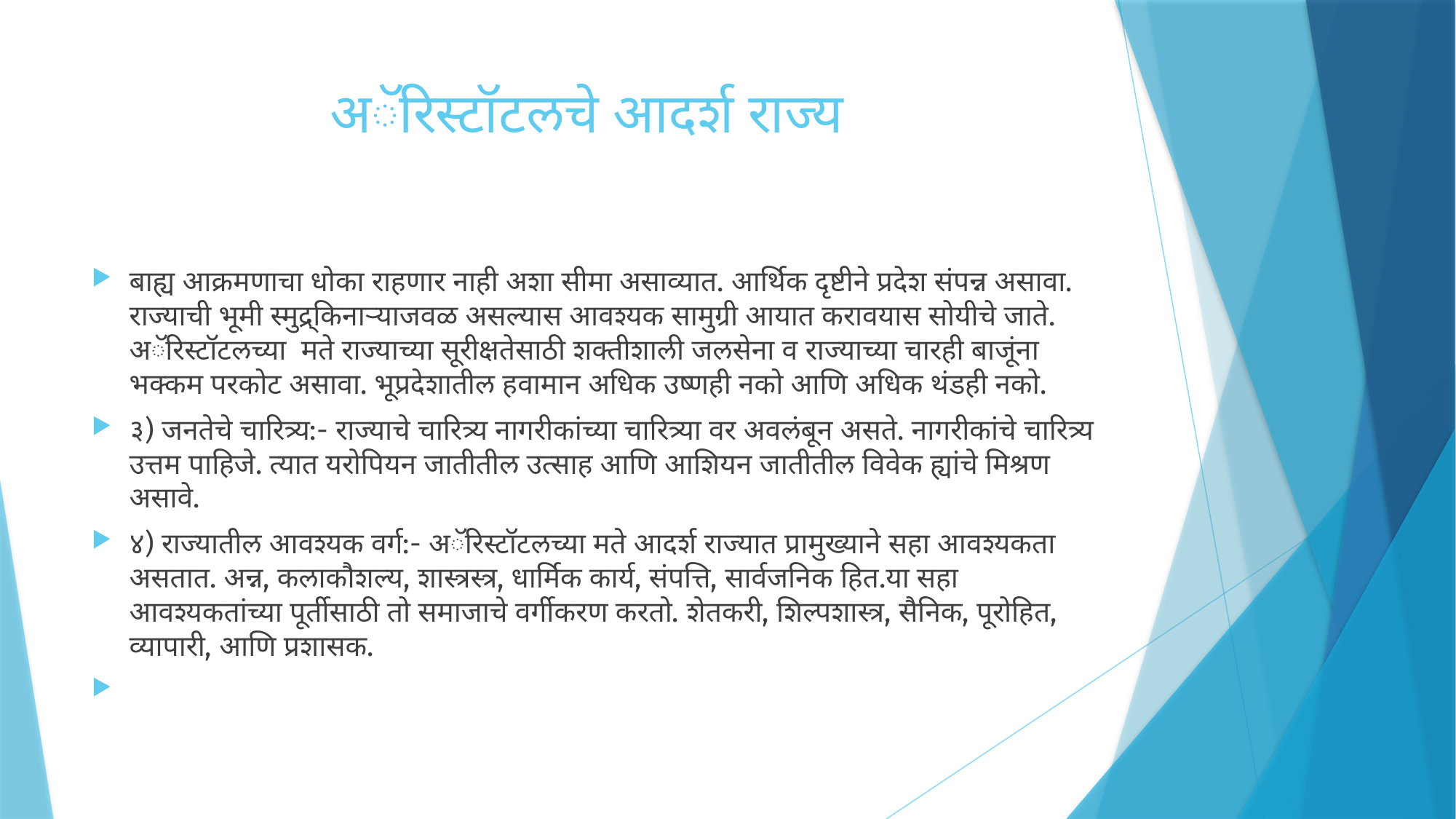

# अॅरिस्टॉटलचे आदर्श राज्य
बाह्य आक्रमणाचा धोका राहणार नाही अशा सीमा असाव्यात. आर्थिक दृष्टीने प्रदेश संपन्न असावा. राज्याची भूमी स्मुद्र्किनार्‍याजवळ असल्यास आवश्यक सामुग्री आयात करावयास सोयीचे जाते. अॅरिस्टॉटलच्या  मते राज्याच्या सूरीक्षतेसाठी शक्तीशाली जलसेना व राज्याच्या चारही बाजूंना भक्कम परकोट असावा. भूप्रदेशातील हवामान अधिक उष्णही नको आणि अधिक थंडही नको.
३) जनतेचे चारित्र्य:- राज्याचे चारित्र्य नागरीकांच्या चारित्र्या वर अवलंबून असते. नागरीकांचे चारित्र्य उत्तम पाहिजे. त्यात यरोपियन जातीतील उत्साह आणि आशियन जातीतील विवेक ह्यांचे मिश्रण असावे.
४) राज्यातील आवश्यक वर्ग:- अॅरिस्टॉटलच्या मते आदर्श राज्यात प्रामुख्याने सहा आवश्यकता असतात. अन्न, कलाकौशल्य, शास्त्रस्त्र, धार्मिक कार्य, संपत्ति, सार्वजनिक हित.या सहा आवश्यकतांच्या पूर्तीसाठी तो समाजाचे वर्गीकरण करतो. शेतकरी, शिल्पशास्त्र, सैनिक, पूरोहित, व्यापारी, आणि प्रशासक.